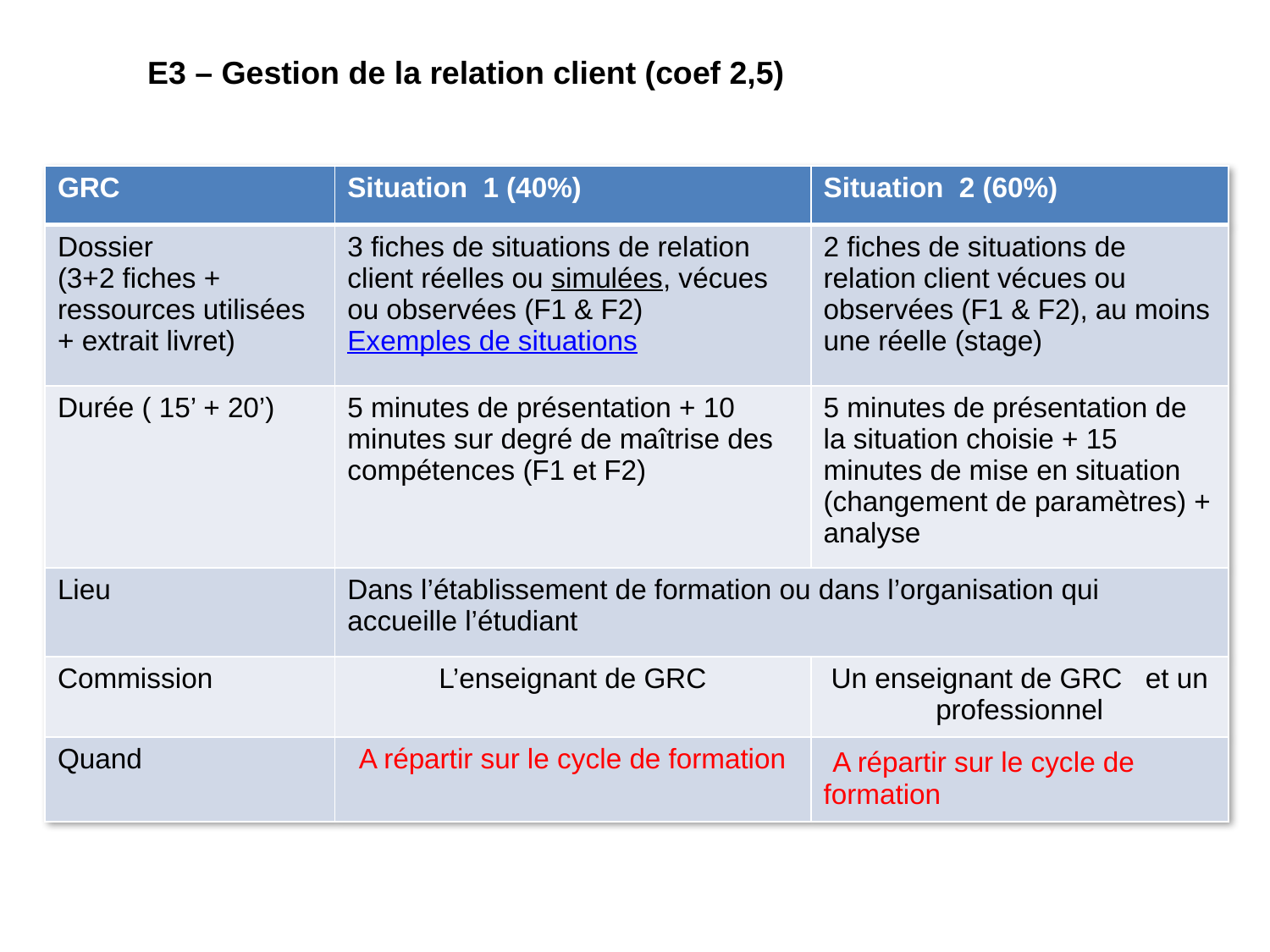

E3 – Gestion de la relation client (coef 2,5)
| GRC | Situation 1 (40%) | Situation 2 (60%) |
| --- | --- | --- |
| Dossier (3+2 fiches + ressources utilisées + extrait livret) | 3 fiches de situations de relation client réelles ou simulées, vécues ou observées (F1 & F2) Exemples de situations | 2 fiches de situations de relation client vécues ou observées (F1 & F2), au moins une réelle (stage) |
| Durée ( 15’ + 20’) | 5 minutes de présentation + 10 minutes sur degré de maîtrise des compétences (F1 et F2) | 5 minutes de présentation de la situation choisie + 15 minutes de mise en situation (changement de paramètres) + analyse |
| Lieu | Dans l’établissement de formation ou dans l’organisation qui accueille l’étudiant |  |
| Commission | L’enseignant de GRC | Un enseignant de GRC et un professionnel |
| Quand | A répartir sur le cycle de formation | A répartir sur le cycle de formation |